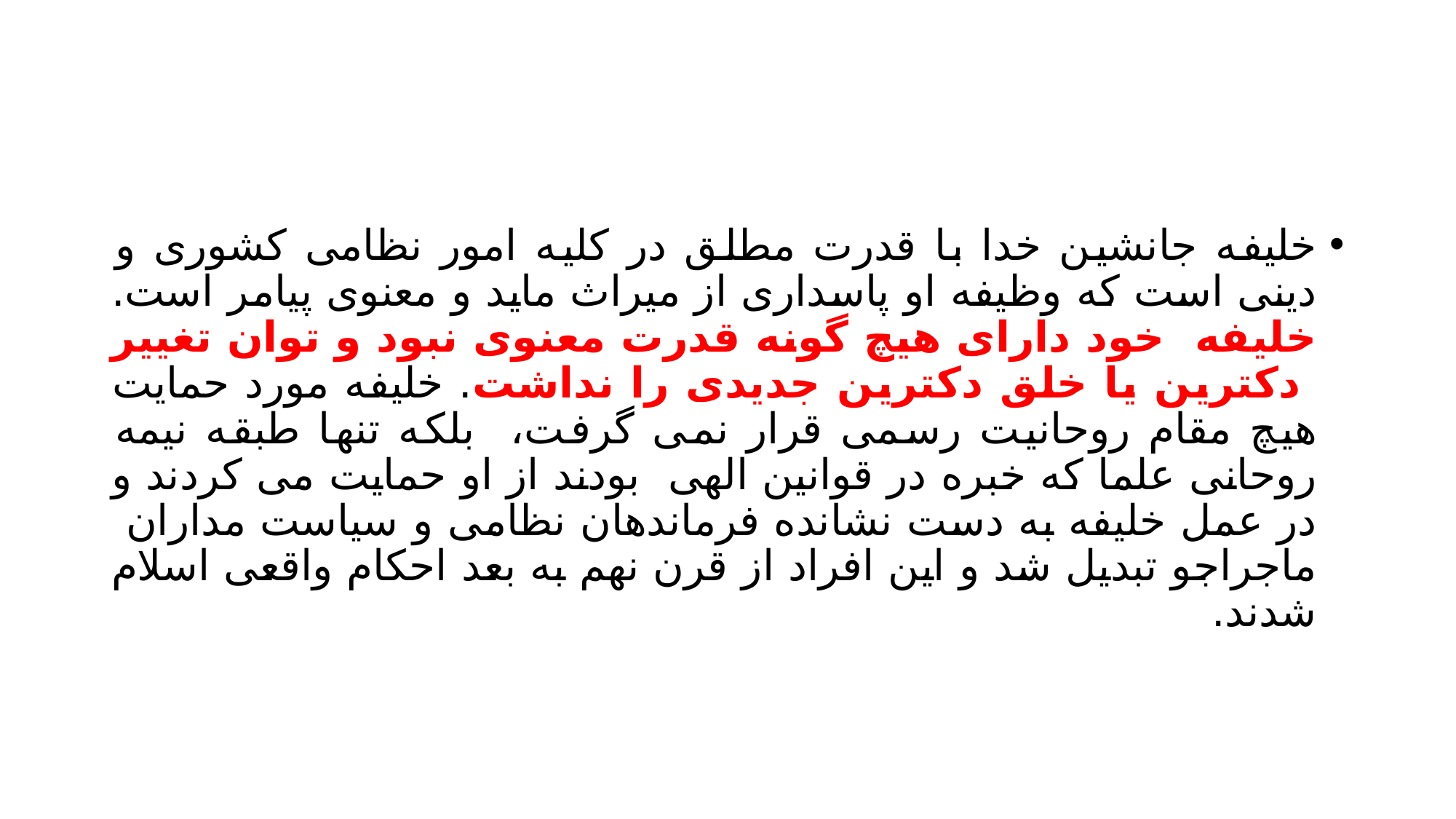

#
خلیفه جانشین خدا با قدرت مطلق در کلیه امور نظامی کشوری و دینی است که وظیفه او پاسداری از میراث ماید و معنوی پیامر است. خلیفه  خود دارای هیچ گونه قدرت معنوی نبود و توان تغییر  دکترین یا خلق دکترین جدیدی را نداشت. خلیفه مورد حمایت هیچ مقام روحانیت رسمی قرار نمی گرفت،  بلکه تنها طبقه نیمه روحانی علما که خبره در قوانین الهی  بودند از او حمایت می کردند و در عمل خلیفه به دست نشانده فرماندهان نظامی و سیاست مداران  ماجراجو تبدیل شد و این افراد از قرن نهم به بعد احکام واقعی اسلام شدند.